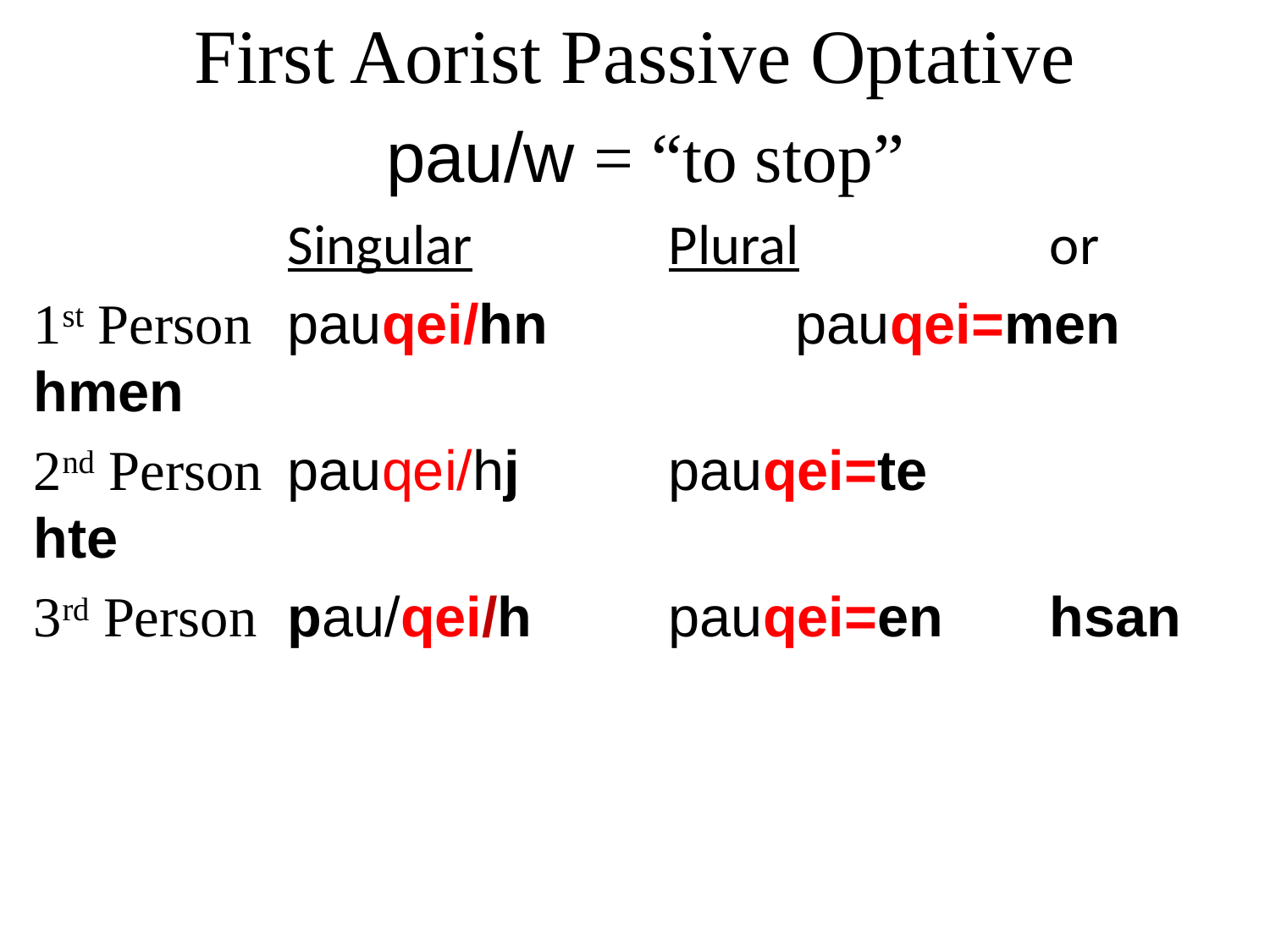

# First Aorist Passive Optative
pau/w = “to stop”
		Singular		Plural		or
1st Person	pauqei/hn		pauqei=men	hmen
2nd Person	pauqei/hj		pauqei=te		hte
3rd Person	pau/qei/h		pauqei=en 	hsan